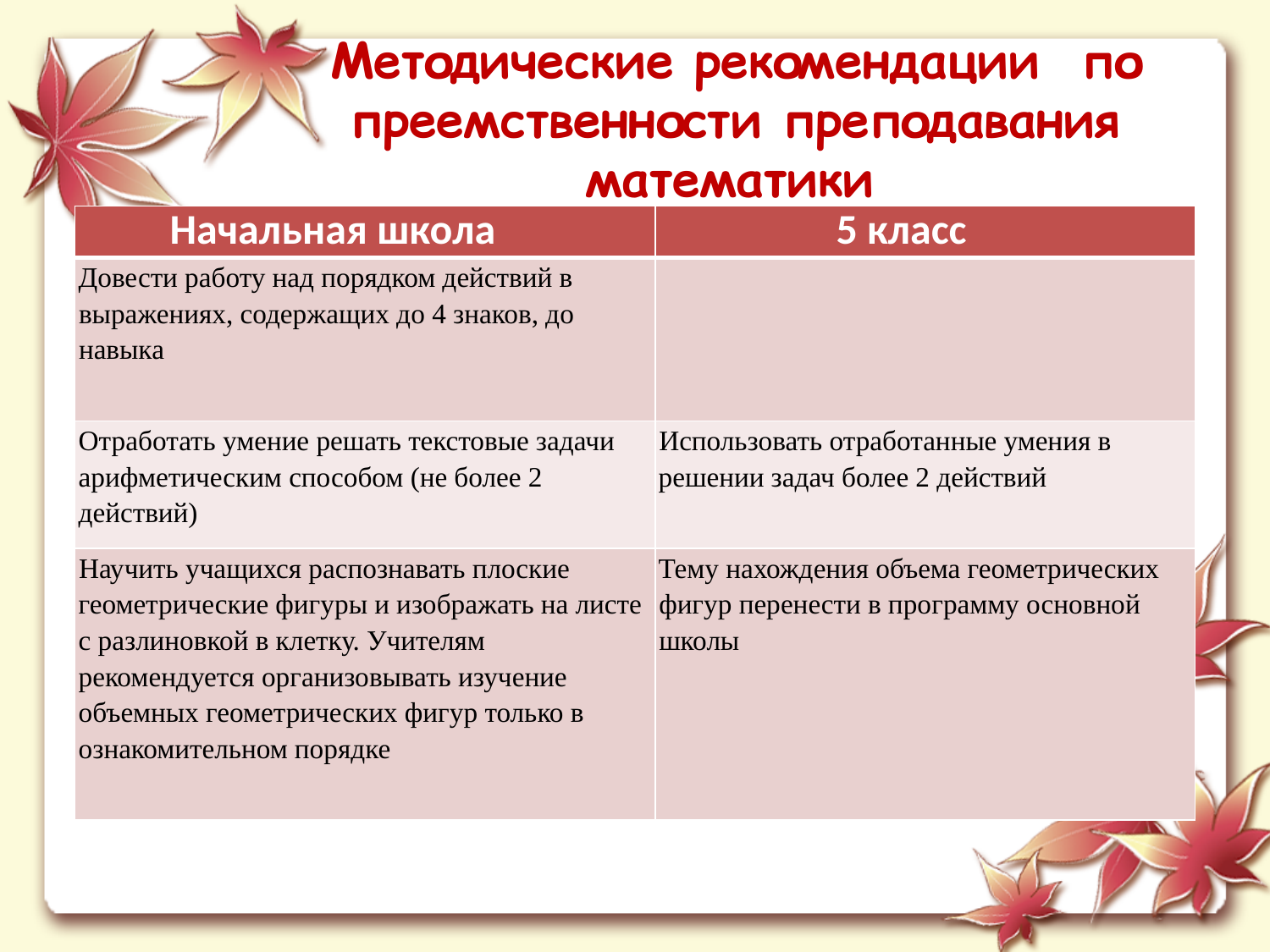

# Методические рекомендации  по преемственности преподавания математики
| Начальная школа | 5 класс |
| --- | --- |
| Довести работу над порядком действий в выражениях, содержащих до 4 знаков, до навыка |  |
| Отработать умение решать текстовые задачи арифметическим способом (не более 2 действий) | Использовать отработанные умения в решении задач более 2 действий |
| Научить учащихся распознавать плоские геометрические фигуры и изображать на листе с разлиновкой в клетку. Учителям рекомендуется организовывать изучение объемных геометрических фигур только в ознакомительном порядке | Тему нахождения объема геометрических фигур перенести в программу основной школы |